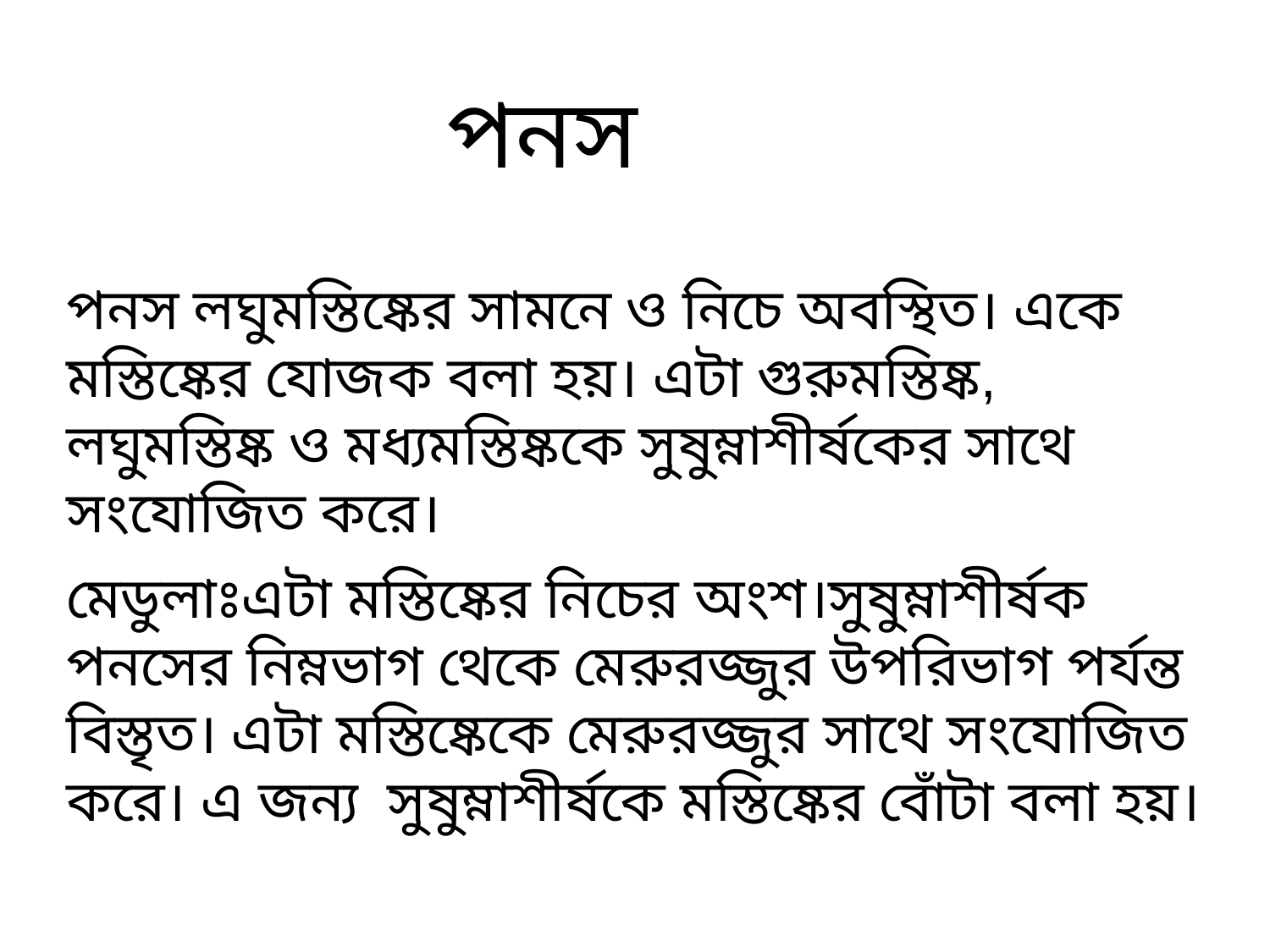

পনস
পনস লঘুমস্তিষ্কের সামনে ও নিচে অবস্থিত। একে মস্তিষ্কের যোজক বলা হয়। এটা গুরুমস্তিষ্ক, লঘুমস্তিষ্ক ও মধ্যমস্তিষ্ককে সুষুম্নাশীর্ষকের সাথে সংযোজিত করে।
মেডুলাঃএটা মস্তিষ্কের নিচের অংশ।সুষুম্নাশীর্ষক পনসের নিম্নভাগ থেকে মেরুরজ্জুর উপরিভাগ পর্যন্ত বিস্তৃত। এটা মস্তিষ্কেকে মেরুরজ্জুর সাথে সংযোজিত করে। এ জন্য  সুষুম্নাশীর্ষকে মস্তিষ্কের বোঁটা বলা হয়।